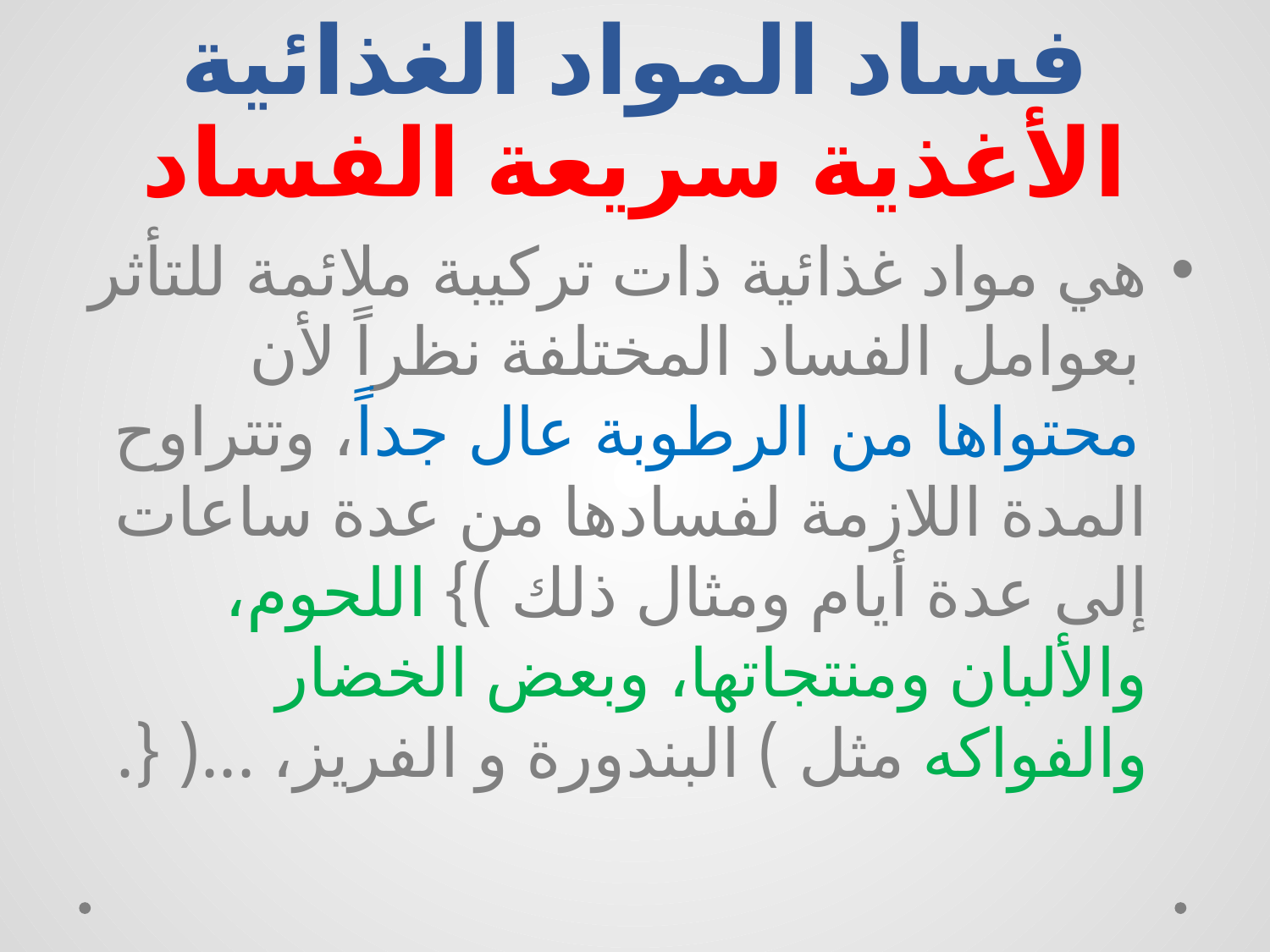

# فساد المواد الغذائية الأغذية سريعة الفساد
هي مواد غذائية ذات تركيبة ملائمة للتأثر بعوامل الفساد المختلفة نظراً لأن محتواها من الرطوبة عال جداً، وتتراوح المدة اللازمة لفسادها من عدة ساعات إلى عدة أيام ومثال ذلك )} اللحوم، والألبان ومنتجاتها، وبعض الخضار والفواكه مثل ) البندورة و الفريز، ...( {.